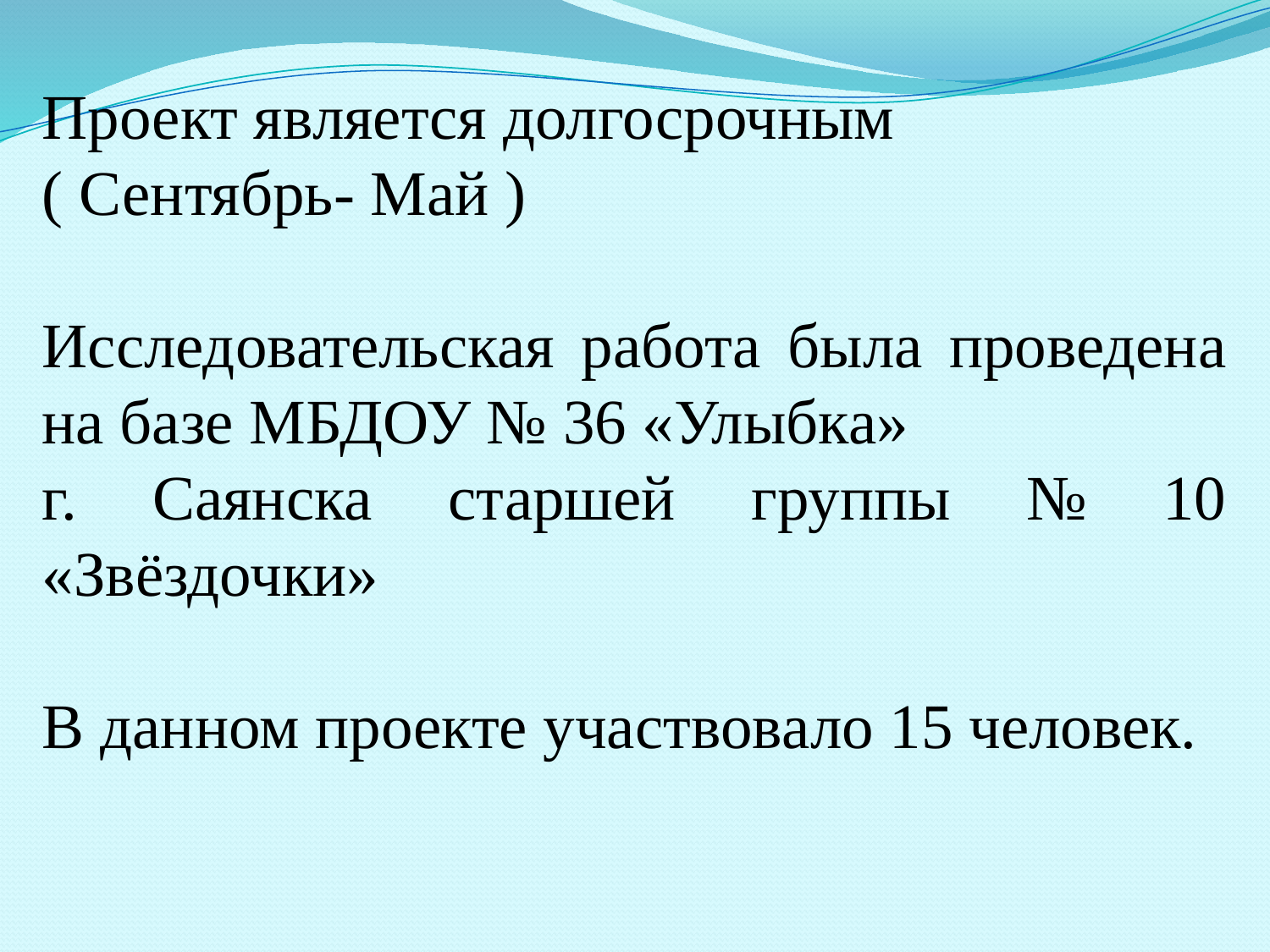

Проект является долгосрочным
( Сентябрь- Май )

Исследовательская работа была проведена на базе МБДОУ № 36 «Улыбка»
г. Саянска старшей группы № 10 «Звёздочки»

В данном проекте участвовало 15 человек.